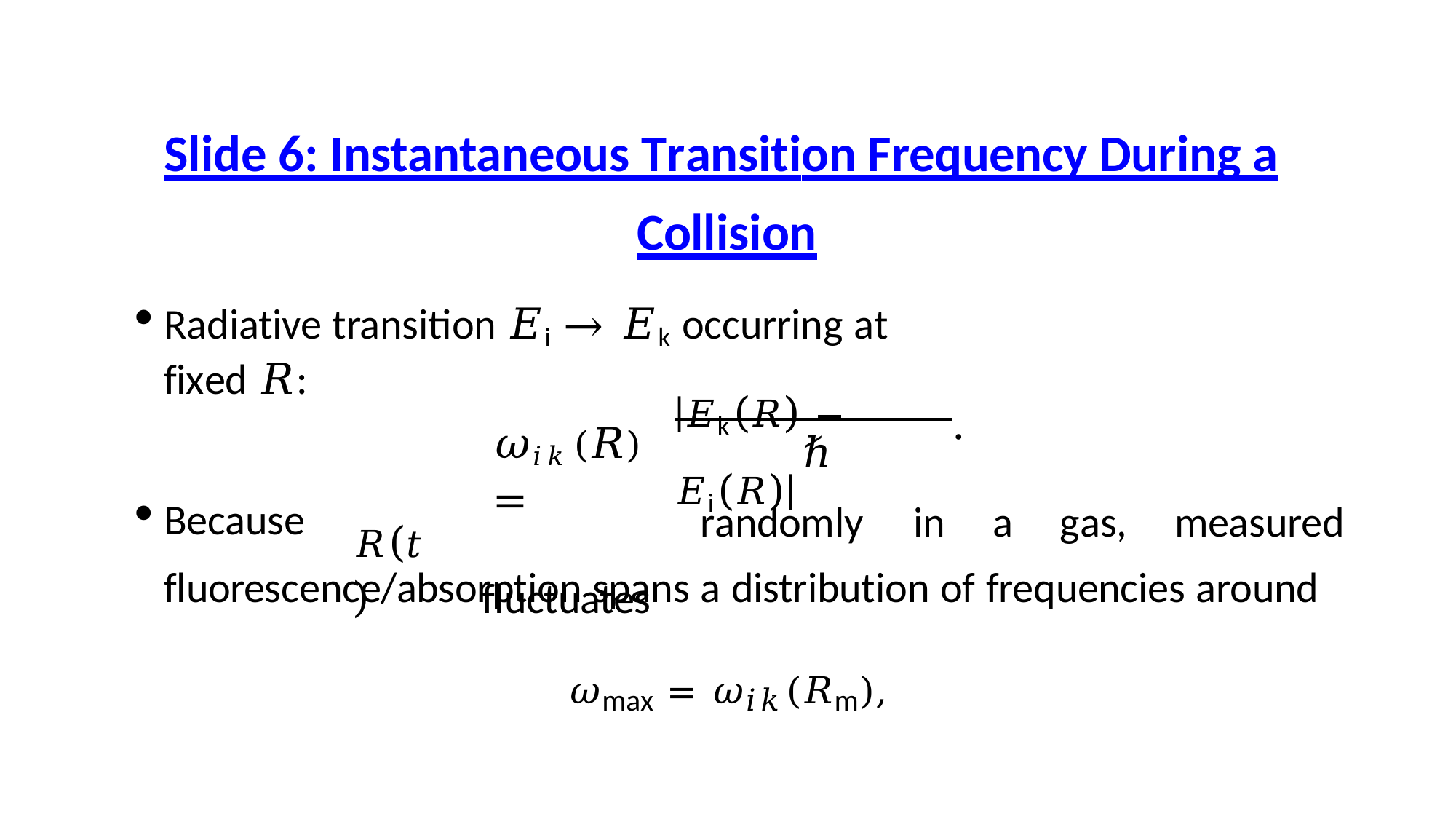

# Slide 6: Instantaneous Transition Frequency During a
Collision
Radiative transition 𝐸i  → 𝐸k  occurring at fixed 𝑅:
|𝐸k(𝑅) − 𝐸i(𝑅)|
𝜔𝑖𝑘(𝑅) =

fluctuates
.

ℏ
randomly	in	a	gas,	measured
𝑅(𝑡)
Because
fluorescence/absorption spans a distribution of frequencies around
𝜔max  = 𝜔𝑖𝑘(𝑅m),